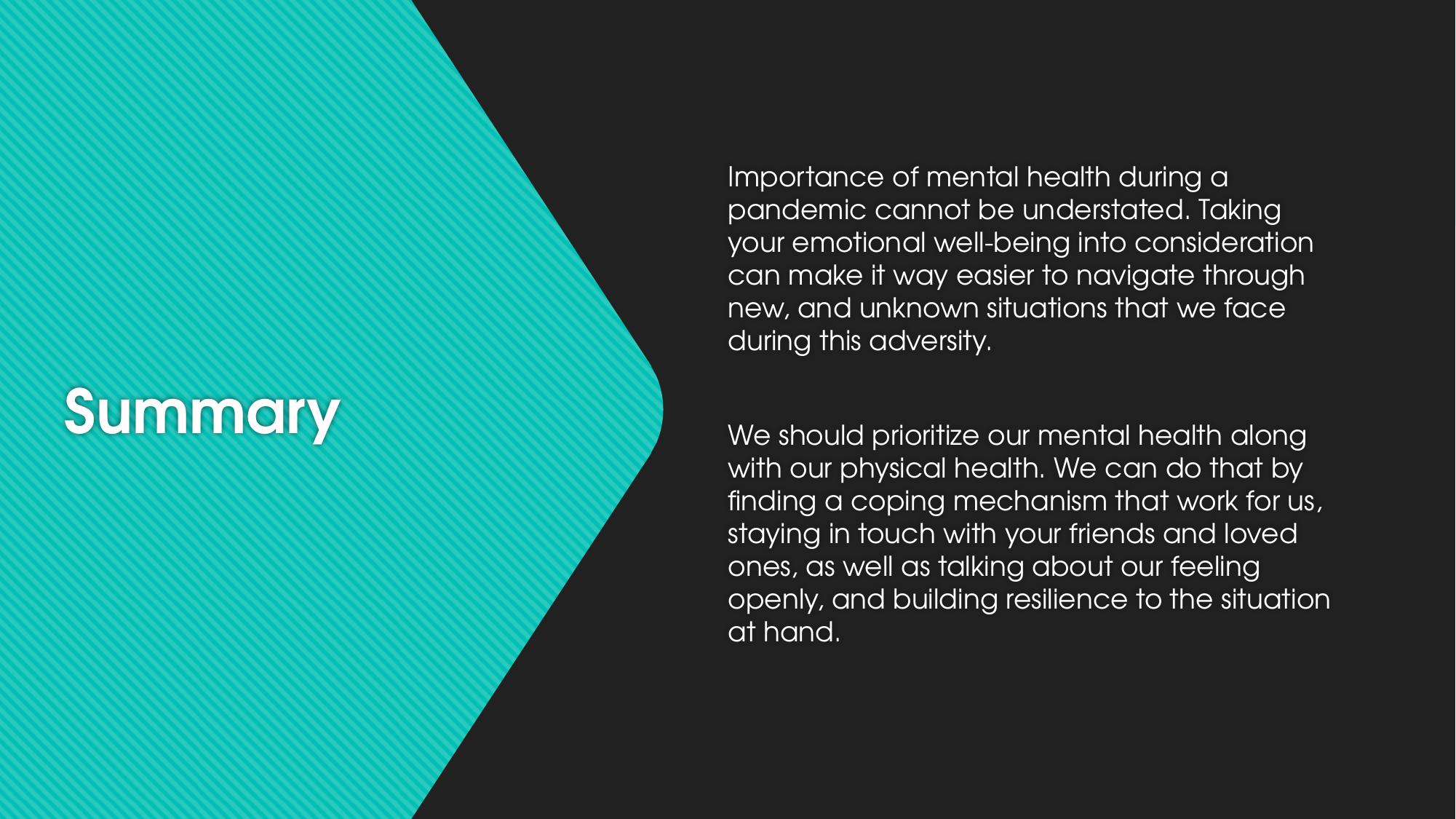

Importance of mental health during a pandemic cannot be understated. Taking your emotional well-being into consideration can make it way easier to navigate through new, and unknown situations that we face during this adversity.

We should prioritize our mental health along with our physical health. We can do that by finding a coping mechanism that work for us, staying in touch with your friends and loved ones, as well as talking about our feeling openly, and building resilience to the situation at hand.

# Summary